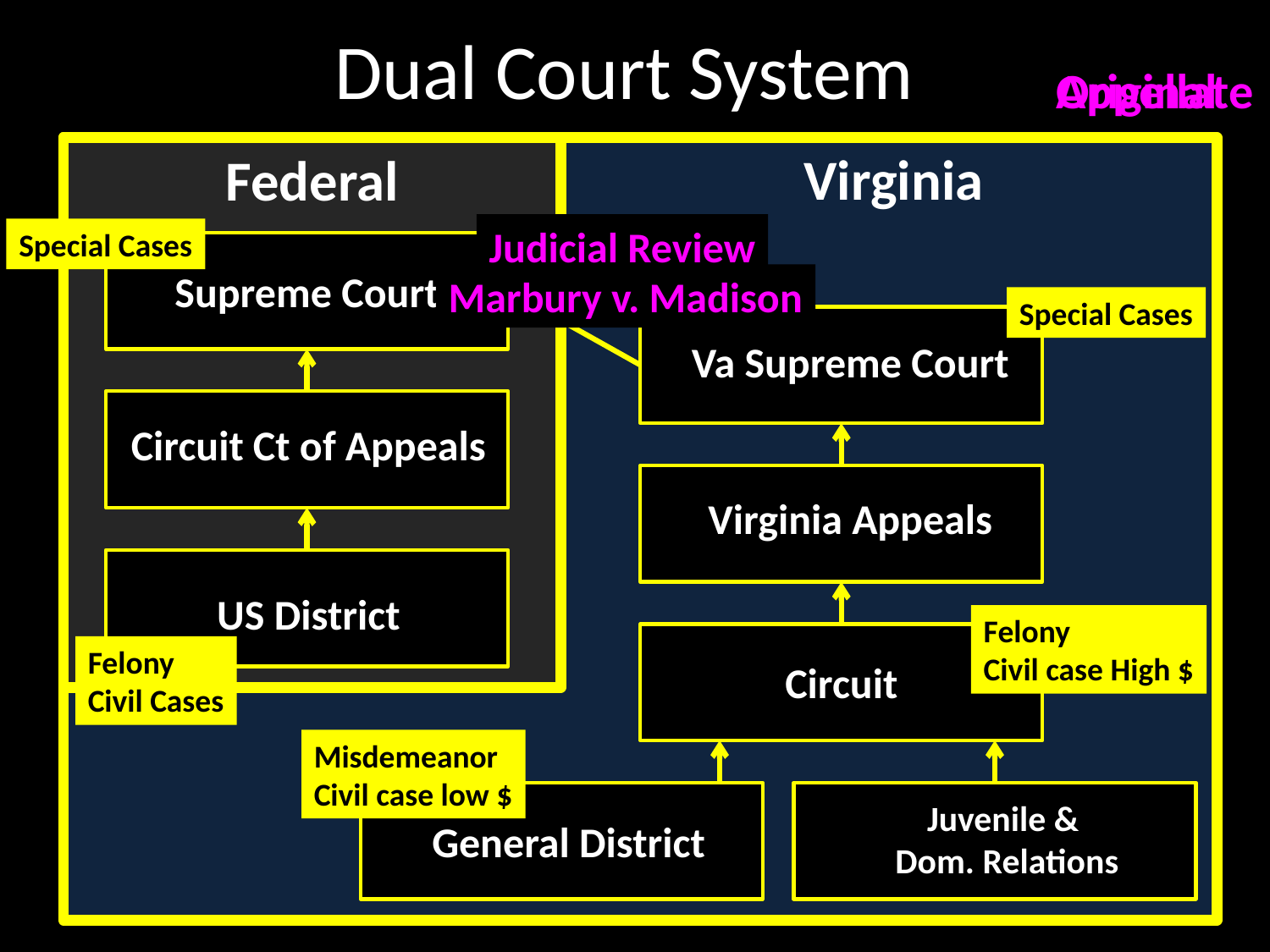

# Dual Court System
Appellate
Original

Virginia
Federal
Judicial Review
Special Cases

Supreme Court
Marbury v. Madison
Special Cases

Va Supreme Court

Circuit Ct of Appeals

Virginia Appeals

US District
Felony
Civil case High $

Felony
Civil Cases
Circuit
Misdemeanor
Civil case low $

Juvenile &
Dom. Relations
General District